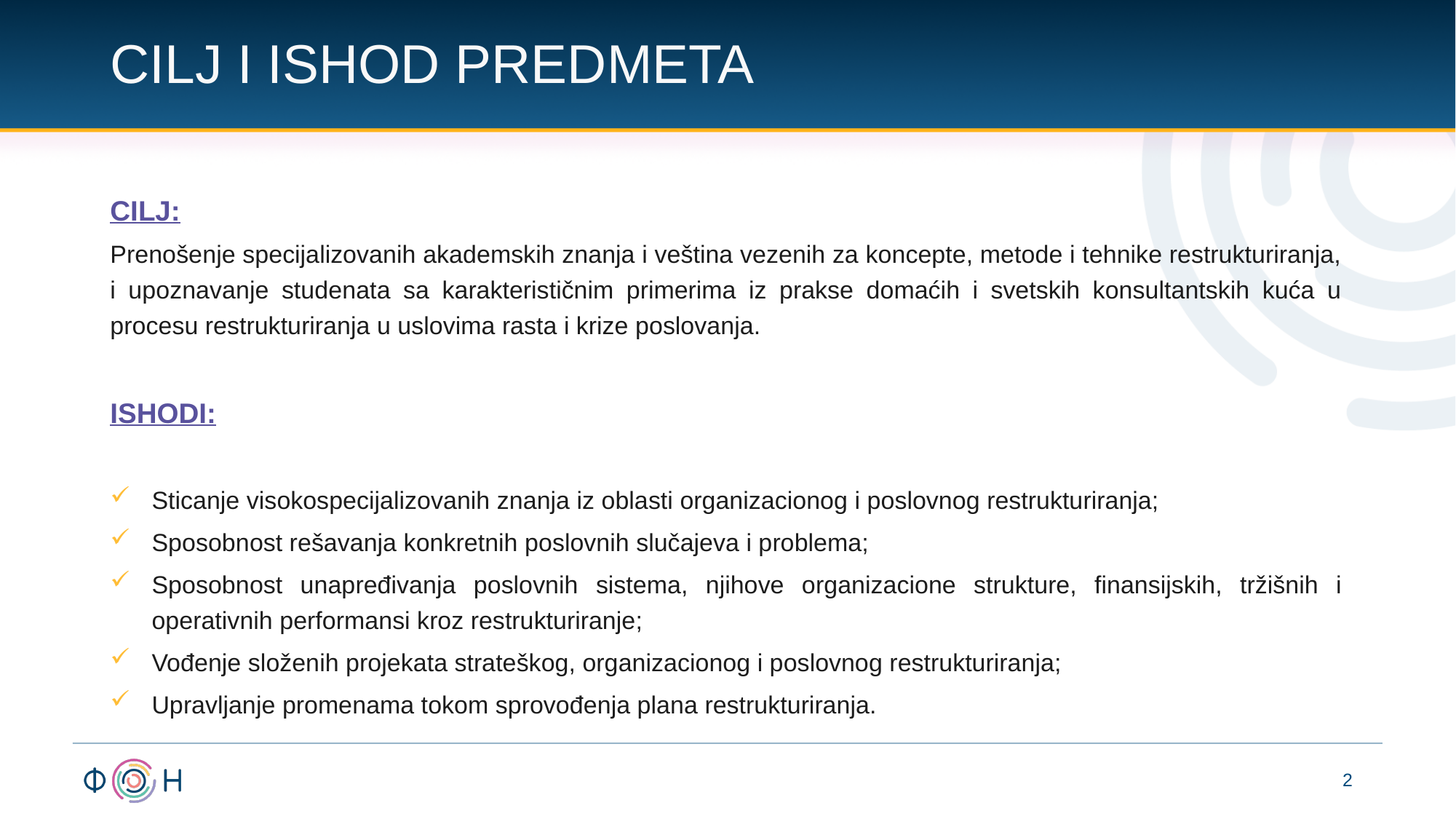

# CILJ I ISHOD PREDMETA
CILJ:
Prenošenje specijalizovanih akademskih znanja i veština vezenih za koncepte, metode i tehnike restrukturiranja, i upoznavanje studenata sa karakterističnim primerima iz prakse domaćih i svetskih konsultantskih kuća u procesu restrukturiranja u uslovima rasta i krize poslovanja.

ISHODI:

Sticanje visokospecijalizovanih znanja iz oblasti organizacionog i poslovnog restrukturiranja;
Sposobnost rešavanja konkretnih poslovnih slučajeva i problema;
Sposobnost unapređivanja poslovnih sistema, njihove organizacione strukture, finansijskih, tržišnih i operativnih performansi kroz restrukturiranje;
Vođenje složenih projekata strateškog, organizacionog i poslovnog restrukturiranja;
Upravljanje promenama tokom sprovođenja plana restrukturiranja.
2